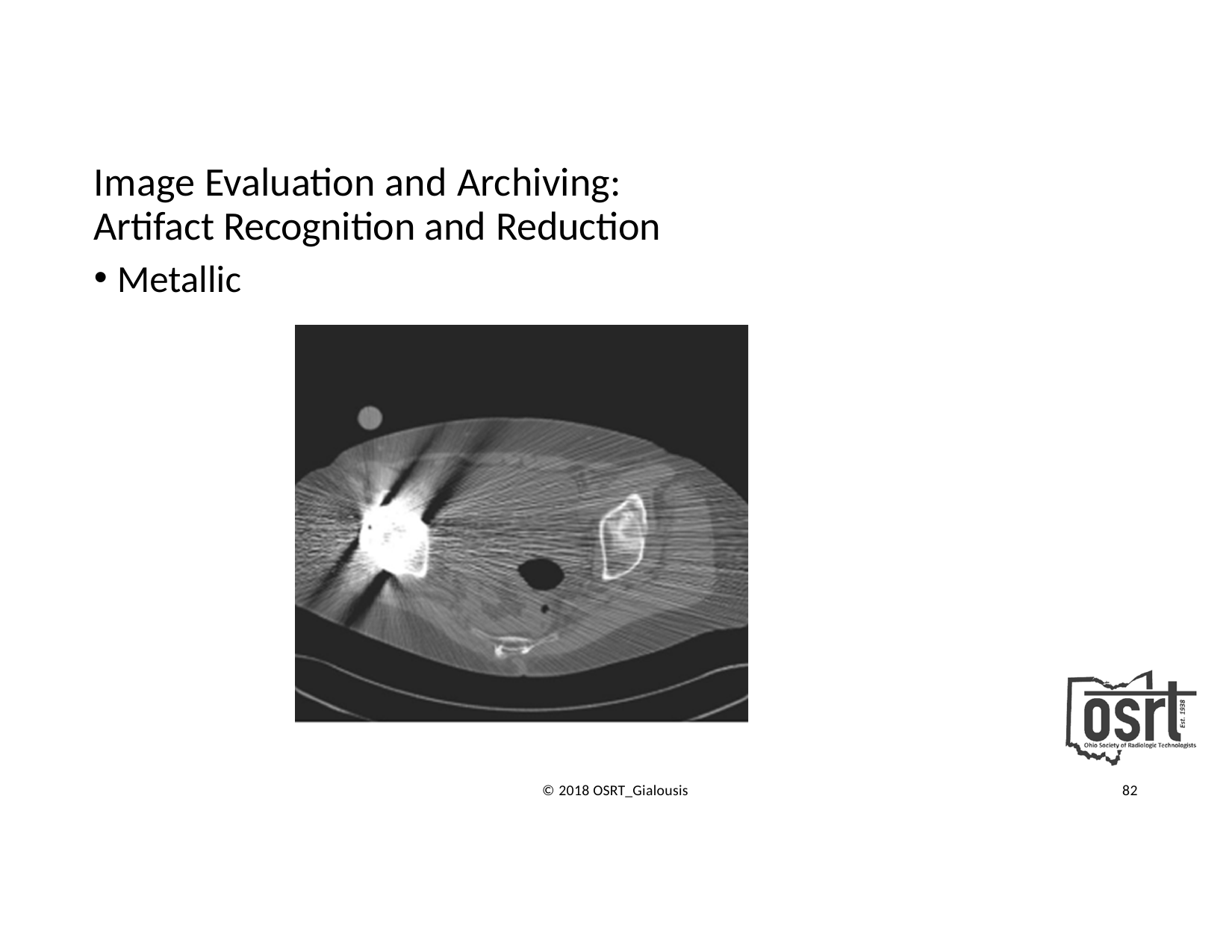

Image Evaluation and Archiving:  Artifact Recognition and Reduction
Metallic

© 2018 OSRT_Gialousis
82